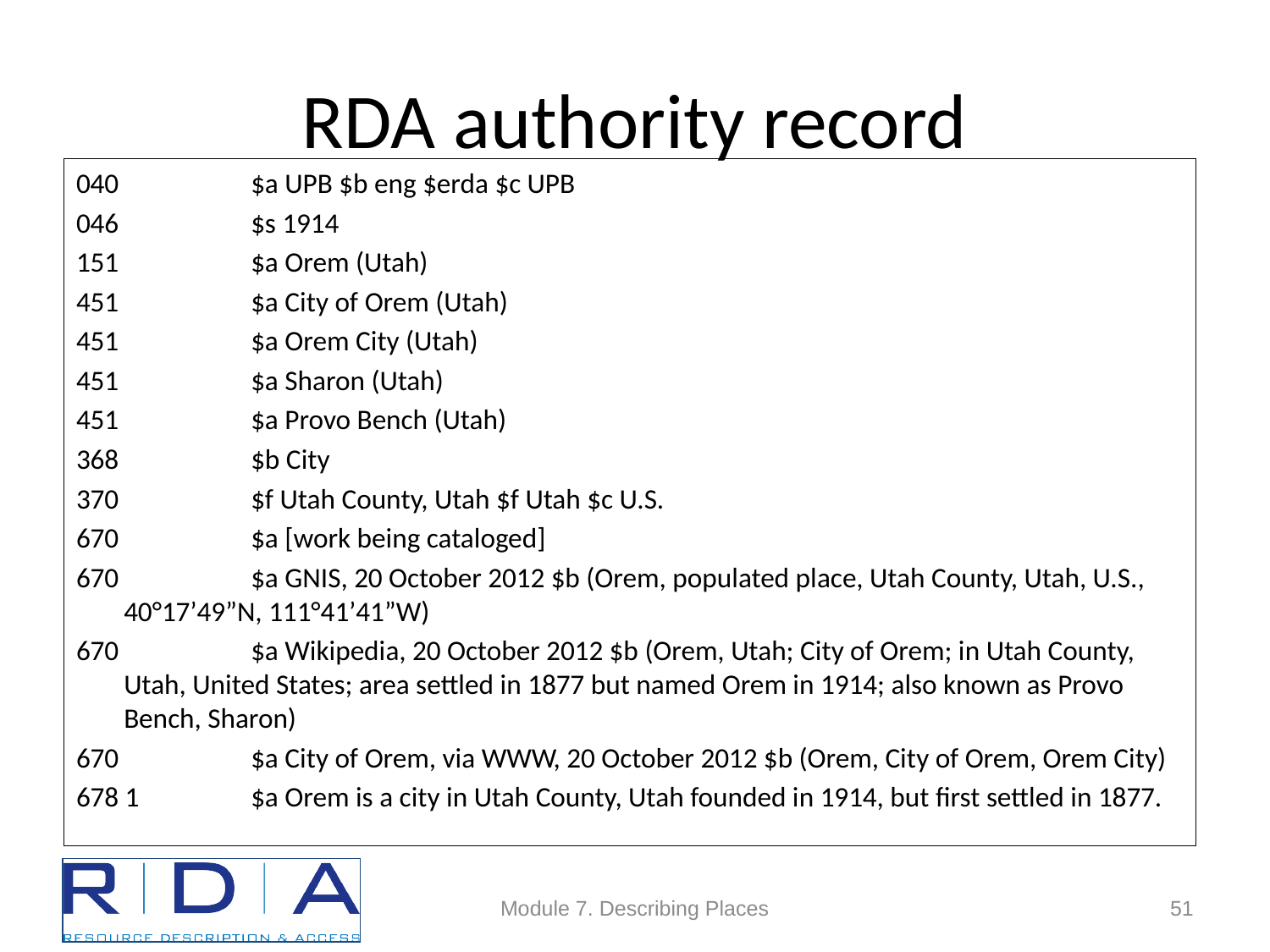

# RDA authority record
040		$a UPB $b eng $erda $c UPB
046		$s 1914
151		$a Orem (Utah)
451		$a City of Orem (Utah)
451		$a Orem City (Utah)
451		$a Sharon (Utah)
451		$a Provo Bench (Utah)
368		$b City
370		$f Utah County, Utah $f Utah $c U.S.
670		$a [work being cataloged]
670		$a GNIS, 20 October 2012 $b (Orem, populated place, Utah County, Utah, U.S., 40°17’49”N, 111°41’41”W)
670		$a Wikipedia, 20 October 2012 $b (Orem, Utah; City of Orem; in Utah County, Utah, United States; area settled in 1877 but named Orem in 1914; also known as Provo Bench, Sharon)
670		$a City of Orem, via WWW, 20 October 2012 $b (Orem, City of Orem, Orem City)
678 1	$a Orem is a city in Utah County, Utah founded in 1914, but first settled in 1877.
Module 7. Describing Places
51